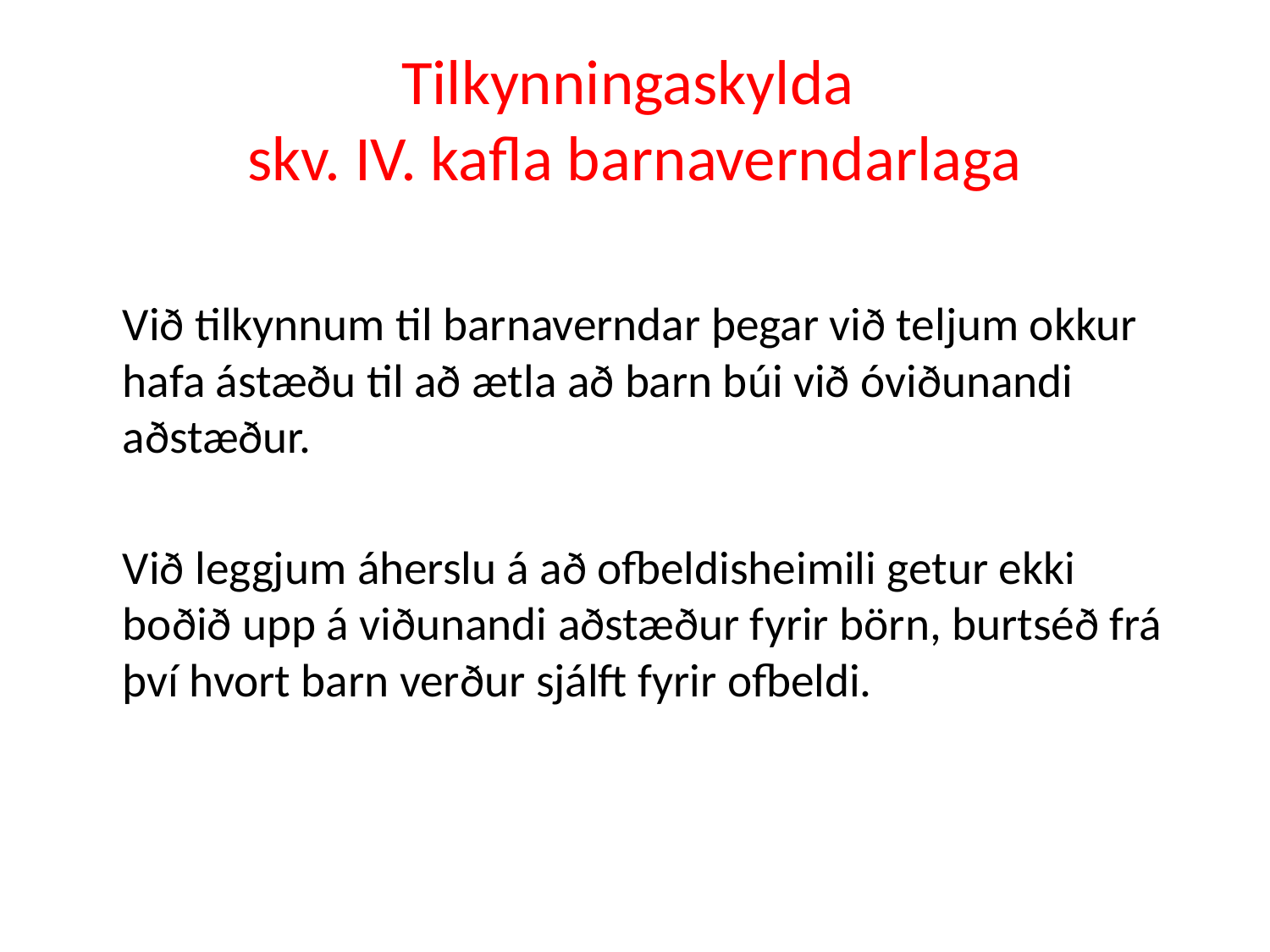

# Tilkynningaskylda skv. IV. kafla barnaverndarlaga

	Við tilkynnum til barnaverndar þegar við teljum okkur hafa ástæðu til að ætla að barn búi við óviðunandi aðstæður.

	Við leggjum áherslu á að ofbeldisheimili getur ekki boðið upp á viðunandi aðstæður fyrir börn, burtséð frá því hvort barn verður sjálft fyrir ofbeldi.